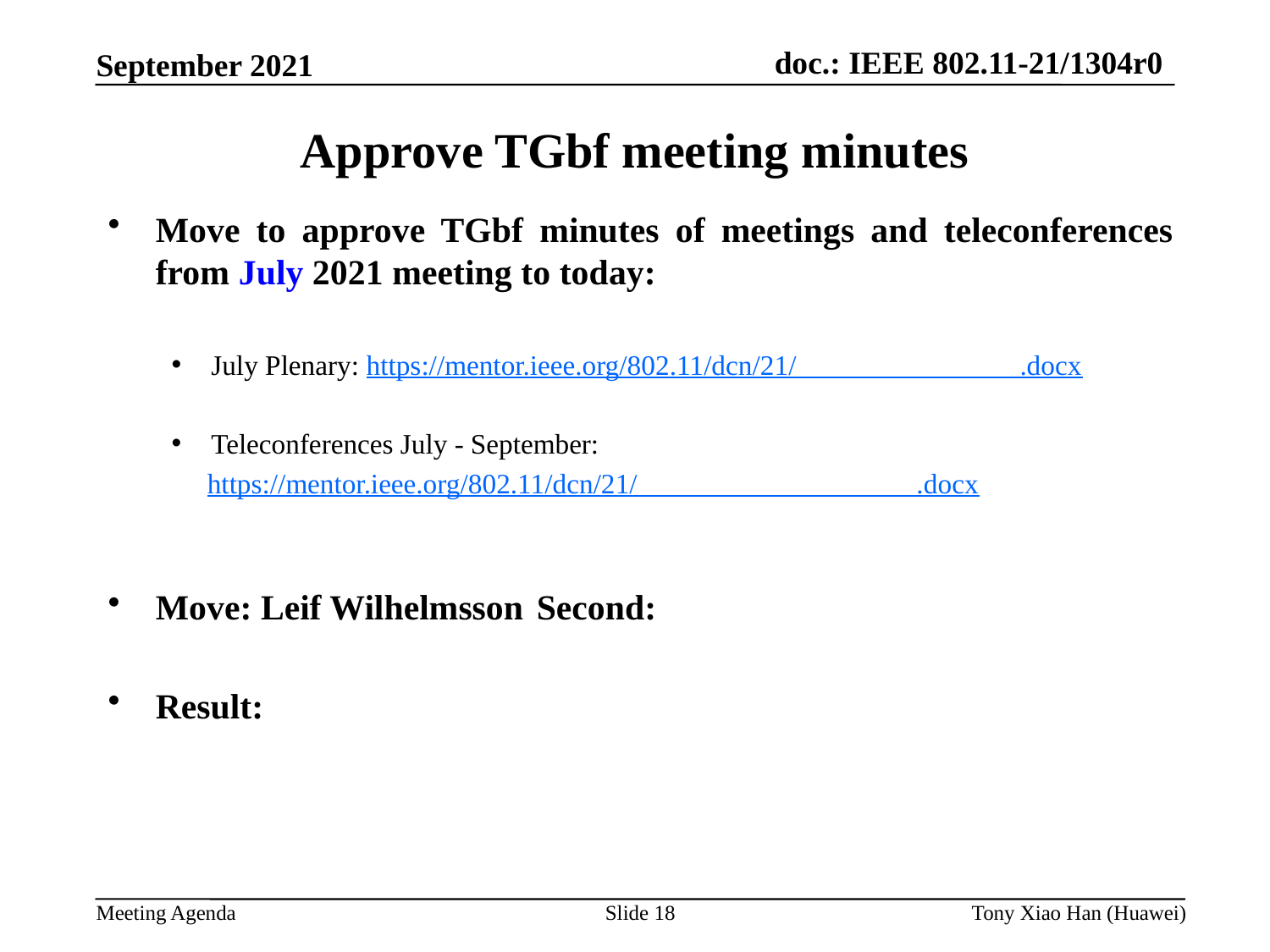

Approve TGbf meeting minutes
Move to approve TGbf minutes of meetings and teleconferences from July 2021 meeting to today:

July Plenary: https://mentor.ieee.org/802.11/dcn/21/                                .docx

Teleconferences July - September:
https://mentor.ieee.org/802.11/dcn/21/                                        .docx

Move: Leif Wilhelmsson 	Second:

Result:

Slide 18
Tony Xiao Han (Huawei)